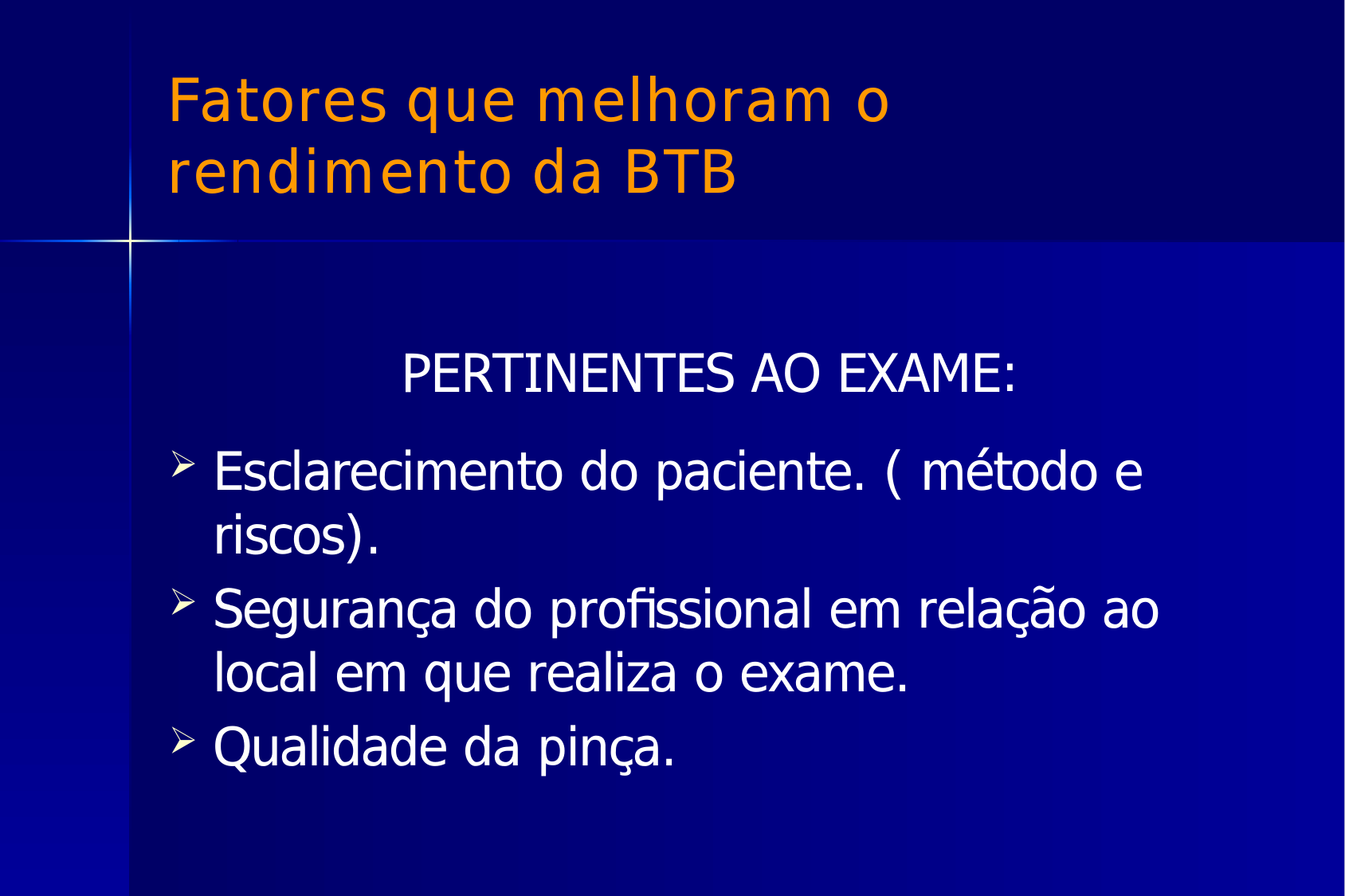

# Fatores que melhoram o rendimento da BTB

PERTINENTES AO EXAME:

Esclarecimento do paciente. ( método e riscos).
Segurança do profissional em relação ao local em que realiza o exame.
Qualidade da pinça.